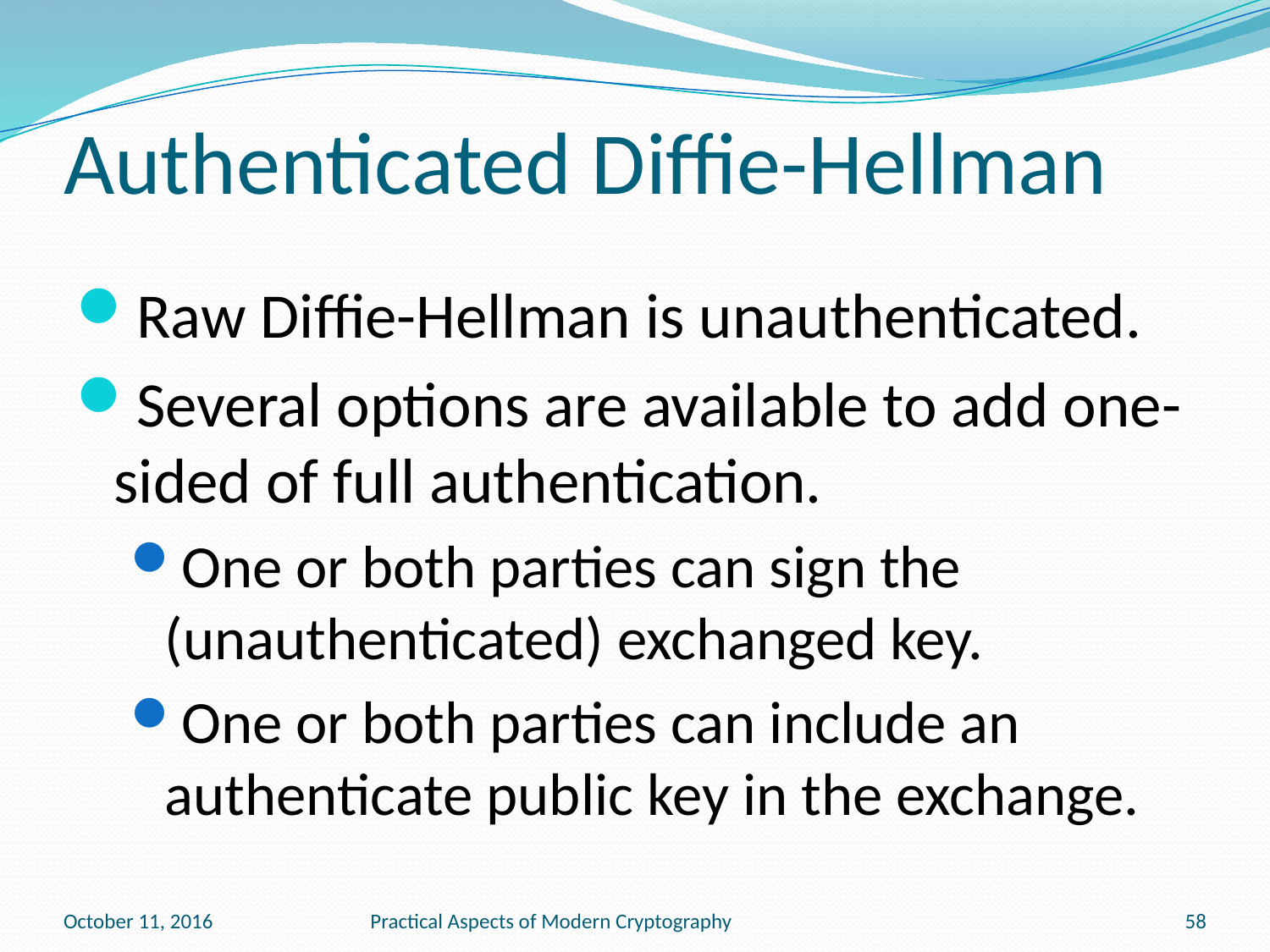

# Authenticated Diffie-Hellman
Raw Diffie-Hellman is unauthenticated.
Several options are available to add one-sided of full authentication.
One or both parties can sign the (unauthenticated) exchanged key.
One or both parties can include an authenticate public key in the exchange.
October 11, 2016
Practical Aspects of Modern Cryptography
58